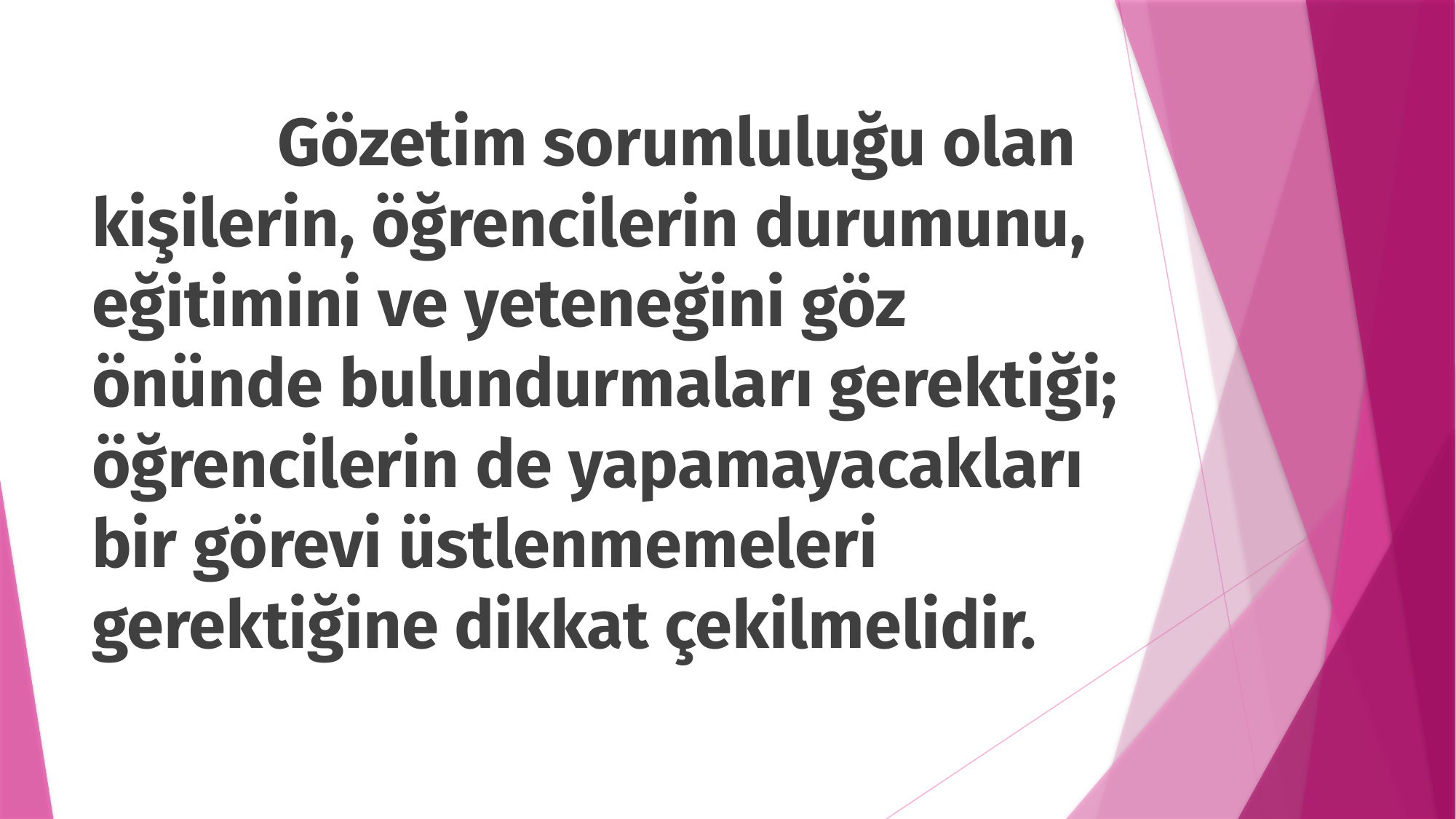

Gözetim sorumluluğu olan kişilerin, öğrencilerin durumunu, eğitimini ve yeteneğini göz önünde bulundurmaları gerektiği; öğrencilerin de yapamayacakları bir görevi üstlenmemeleri gerektiğine dikkat çekilmelidir.